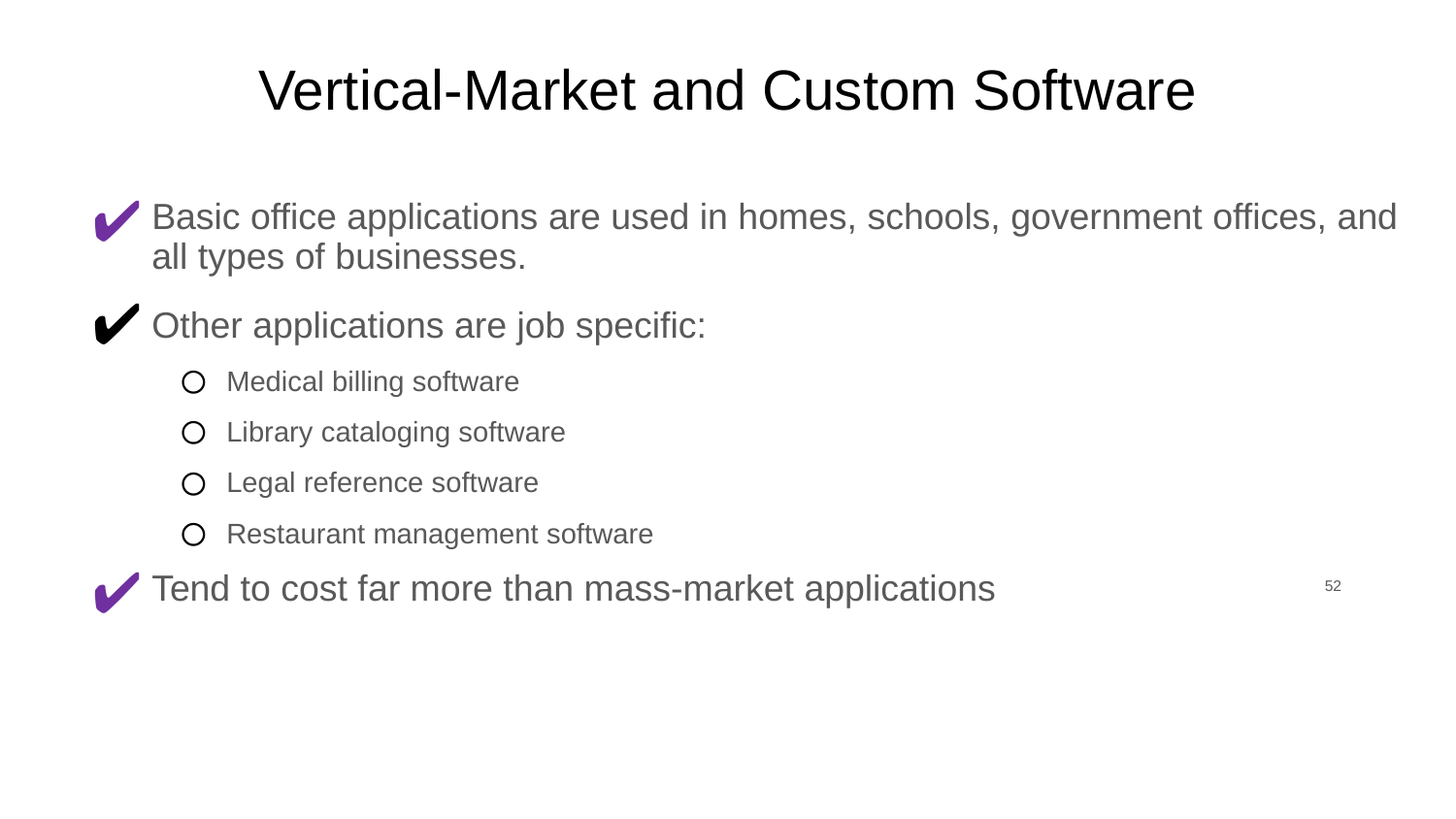

# Vertical-Market and Custom Software
Basic office applications are used in homes, schools, government offices, and all types of businesses.
Other applications are job specific:
Medical billing software
Library cataloging software
Legal reference software
Restaurant management software
Tend to cost far more than mass-market applications

52